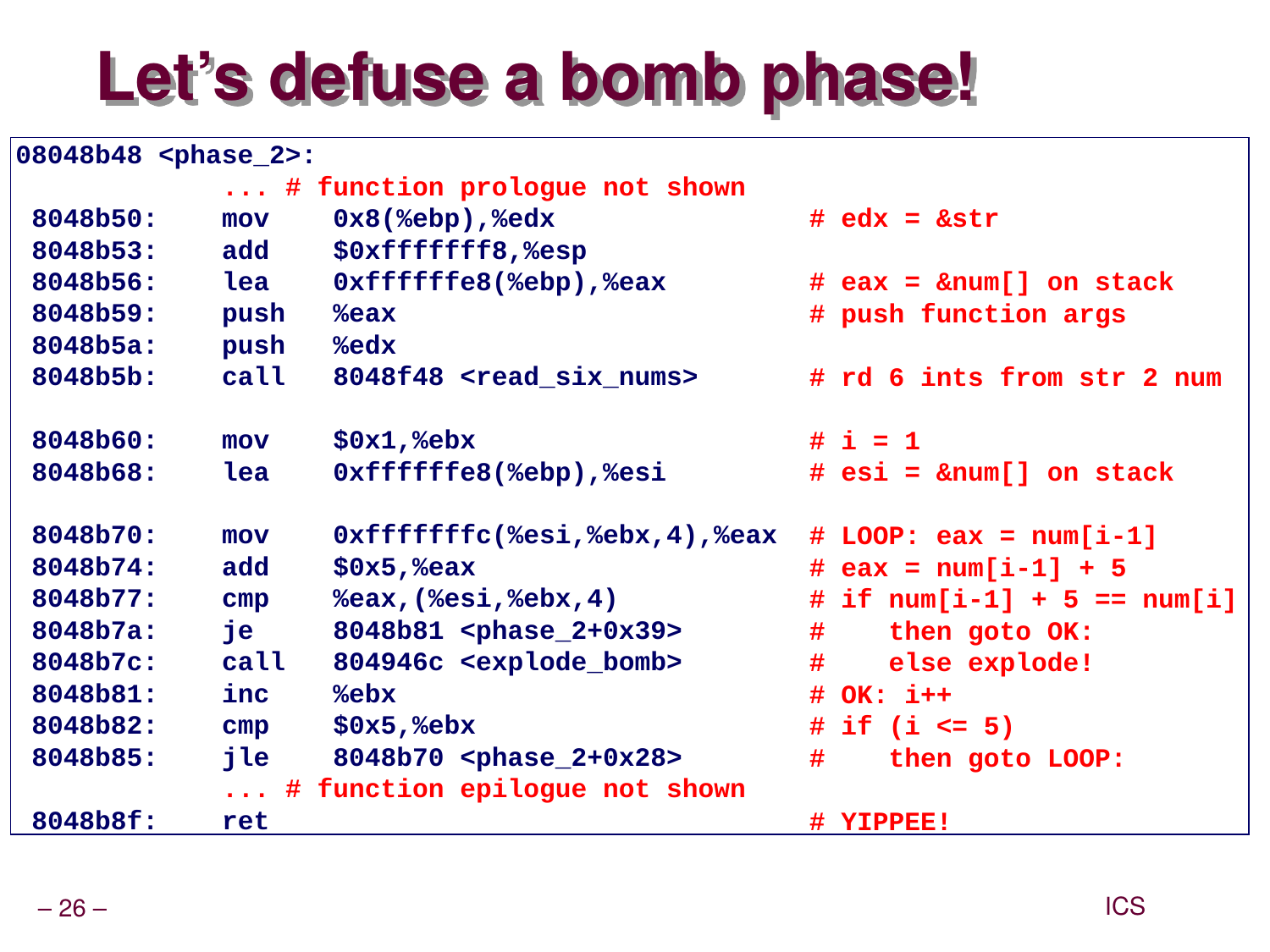

# Let’s defuse a bomb phase!
08048b48 <phase_2>:
             ... # function prologue not shown
 8048b50:    mov    0x8(%ebp),%edx
 8048b53:    add    $0xfffffff8,%esp
 8048b56:    lea    0xffffffe8(%ebp),%eax
 8048b59:    push   %eax
 8048b5a:    push   %edx
 8048b5b:    call   8048f48 <read_six_nums>

 8048b60:    mov    $0x1,%ebx
 8048b68:    lea    0xffffffe8(%ebp),%esi

 8048b70:    mov    0xfffffffc(%esi,%ebx,4),%eax
 8048b74:    add    $0x5,%eax
 8048b77:    cmp    %eax,(%esi,%ebx,4)
 8048b7a:    je     8048b81 <phase_2+0x39>
 8048b7c:    call   804946c <explode_bomb>
 8048b81:    inc    %ebx
 8048b82:    cmp    $0x5,%ebx
 8048b85:    jle    8048b70 <phase_2+0x28>
             ... # function epilogue not shown
 8048b8f:    ret
# edx = &str
# eax = &num[] on stack
# push function args
# rd 6 ints from str 2 num
# i = 1
# esi = &num[] on stack
# eax = num[i-1] + 5
# if num[i-1] + 5 == num[i]
#    then goto OK:
# OK: i++
# if (i <= 5)
# YIPPEE!
# LOOP: eax = num[i-1]
#    then goto LOOP:
#    else explode!